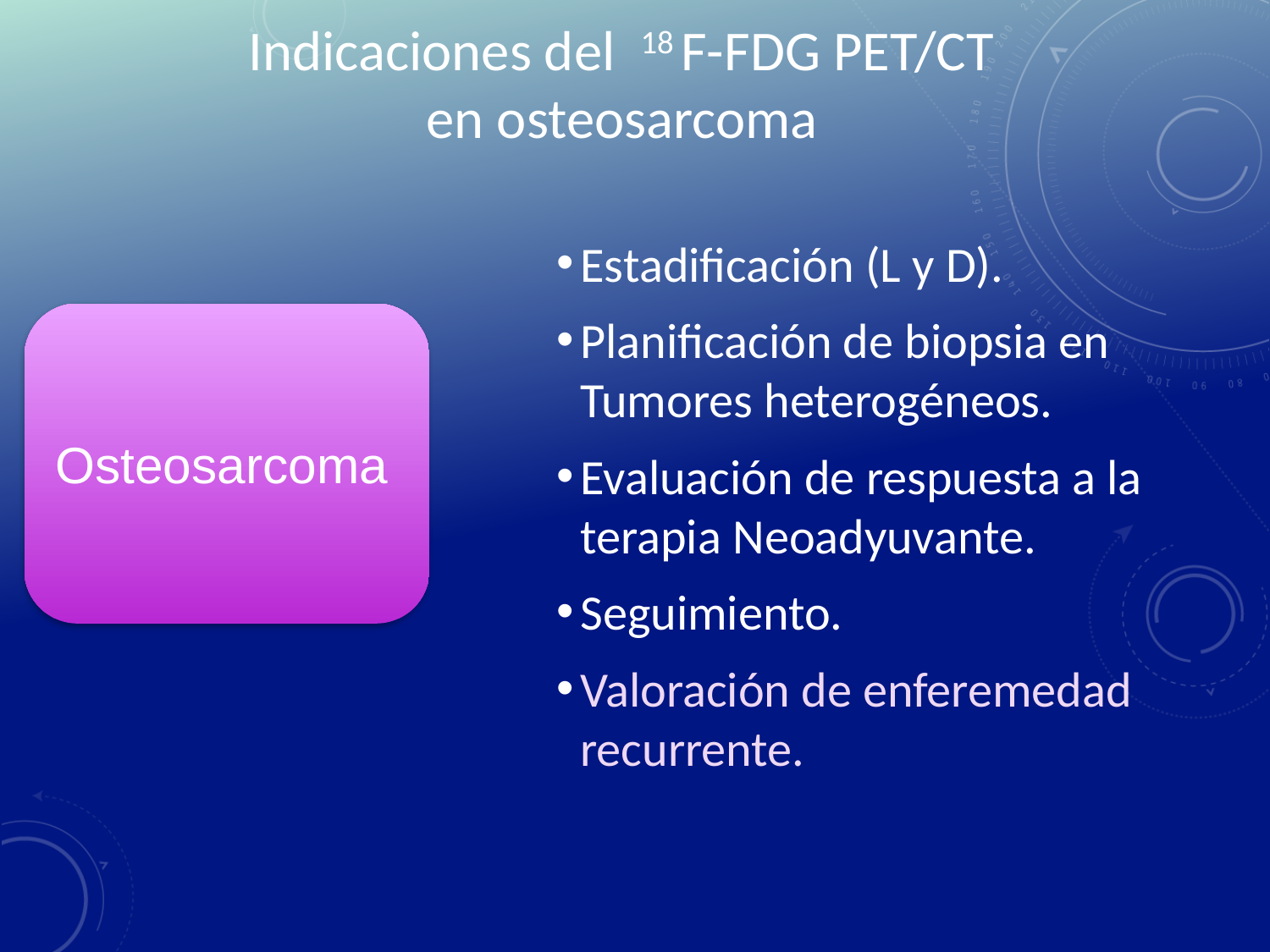

# Indicaciones del  18 F-FDG PET/CT en osteosarcoma
Estadificación (L y D).
Planificación de biopsia en Tumores heterogéneos.
Evaluación de respuesta a la terapia Neoadyuvante.
Seguimiento.
Valoración de enferemedad recurrente.
Osteosarcoma